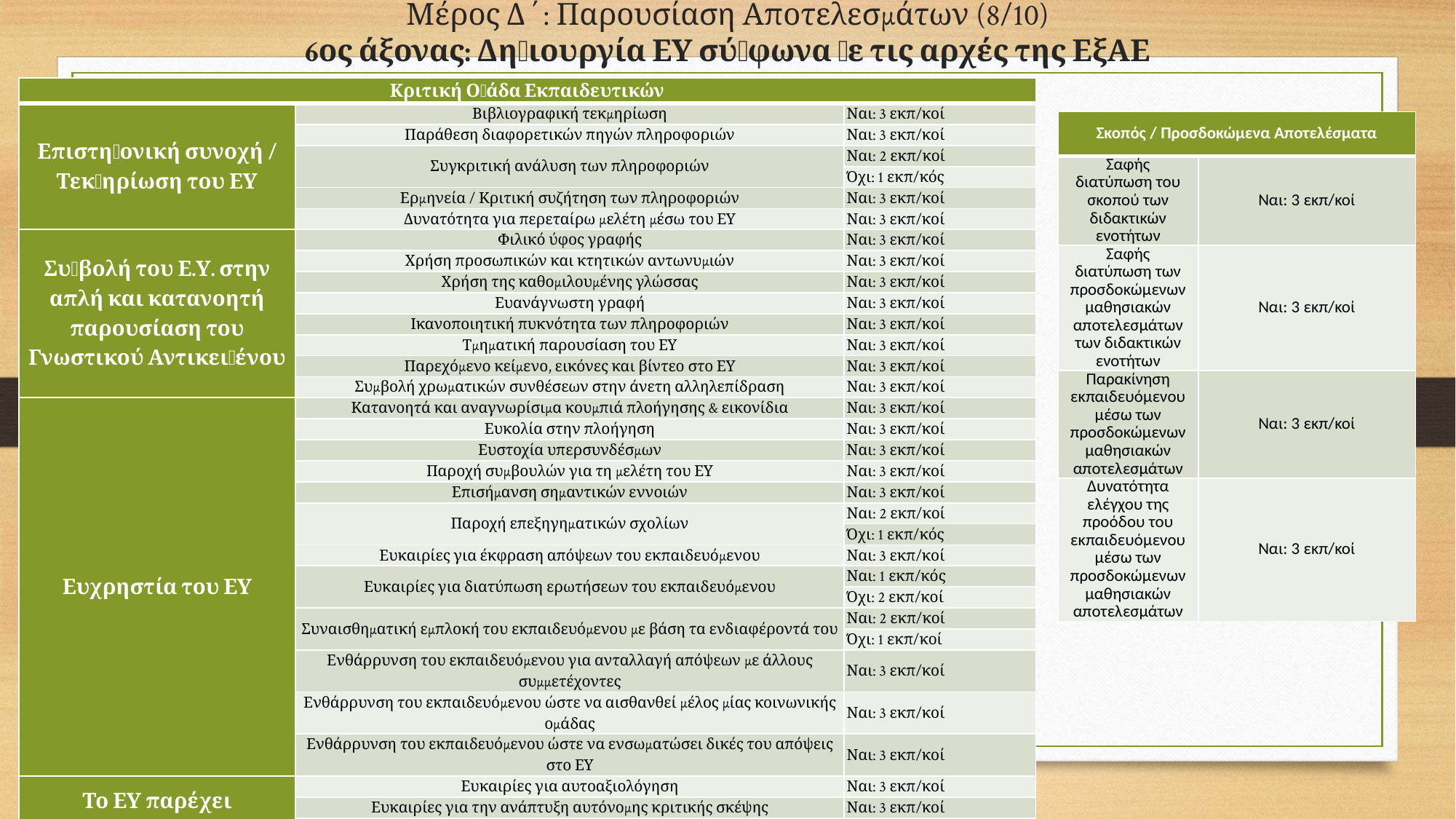

Μέρος Δ΄: Παρουσίαση Αποτελεσμάτων (8/10)
6ος άξονας: Δημιουργία ΕΥ σύμφωνα με τις αρχές της ΕξΑΕ
| Κριτική Ομάδα Εκπαιδευτικών |  |  |
| --- | --- | --- |
| Επιστημονική συνοχή / Τεκμηρίωση του ΕΥ | Βιβλιογραφική τεκμηρίωση | Ναι: 3 εκπ/κοί |
|  | Παράθεση διαφορετικών πηγών πληροφοριών | Ναι: 3 εκπ/κοί |
|  | Συγκριτική ανάλυση των πληροφοριών | Ναι: 2 εκπ/κοί |
|  |  | Όχι: 1 εκπ/κός |
|  | Ερμηνεία / Κριτική συζήτηση των πληροφοριών | Ναι: 3 εκπ/κοί |
|  | Δυνατότητα για περεταίρω μελέτη μέσω του ΕΥ | Ναι: 3 εκπ/κοί |
| Συμβολή του Ε.Υ. στην απλή και κατανοητή παρουσίαση του Γνωστικού Αντικειμένου | Φιλικό ύφος γραφής | Ναι: 3 εκπ/κοί |
|  | Χρήση προσωπικών και κτητικών αντωνυμιών | Ναι: 3 εκπ/κοί |
|  | Χρήση της καθομιλουμένης γλώσσας | Ναι: 3 εκπ/κοί |
|  | Ευανάγνωστη γραφή | Ναι: 3 εκπ/κοί |
|  | Ικανοποιητική πυκνότητα των πληροφοριών | Ναι: 3 εκπ/κοί |
|  | Τμηματική παρουσίαση του ΕΥ | Ναι: 3 εκπ/κοί |
|  | Παρεχόμενο κείμενο, εικόνες και βίντεο στο ΕΥ | Ναι: 3 εκπ/κοί |
|  | Συμβολή χρωματικών συνθέσεων στην άνετη αλληλεπίδραση | Ναι: 3 εκπ/κοί |
| Ευχρηστία του ΕΥ | Κατανοητά και αναγνωρίσιμα κουμπιά πλοήγησης & εικονίδια | Ναι: 3 εκπ/κοί |
|  | Ευκολία στην πλοήγηση | Ναι: 3 εκπ/κοί |
|  | Ευστοχία υπερσυνδέσμων | Ναι: 3 εκπ/κοί |
|  | Παροχή συμβουλών για τη μελέτη του ΕΥ | Ναι: 3 εκπ/κοί |
|  | Επισήμανση σημαντικών εννοιών | Ναι: 3 εκπ/κοί |
|  | Παροχή επεξηγηματικών σχολίων | Ναι: 2 εκπ/κοί |
|  |  | Όχι: 1 εκπ/κός |
|  | Ευκαιρίες για έκφραση απόψεων του εκπαιδευόμενου | Ναι: 3 εκπ/κοί |
|  | Ευκαιρίες για διατύπωση ερωτήσεων του εκπαιδευόμενου | Ναι: 1 εκπ/κός |
|  |  | Όχι: 2 εκπ/κοί |
|  | Συναισθηματική εμπλοκή του εκπαιδευόμενου με βάση τα ενδιαφέροντά του | Ναι: 2 εκπ/κοί |
|  |  | Όχι: 1 εκπ/κοί |
|  | Ενθάρρυνση του εκπαιδευόμενου για ανταλλαγή απόψεων με άλλους συμμετέχοντες | Ναι: 3 εκπ/κοί |
|  | Ενθάρρυνση του εκπαιδευόμενου ώστε να αισθανθεί μέλος μίας κοινωνικής ομάδας | Ναι: 3 εκπ/κοί |
|  | Ενθάρρυνση του εκπαιδευόμενου ώστε να ενσωματώσει δικές του απόψεις στο ΕΥ | Ναι: 3 εκπ/κοί |
| Το ΕΥ παρέχει δυνατότητα Αναστοχασμού – Αυτοαξιολόγησης στον εκπαιδευόμενο | Ευκαιρίες για αυτοαξιολόγηση | Ναι: 3 εκπ/κοί |
|  | Ευκαιρίες για την ανάπτυξη αυτόνομης κριτικής σκέψης | Ναι: 3 εκπ/κοί |
|  | Ανάπτυξη διαύλων επικοινωνίας με σκοπό την ανατροφοδότηση του εκπαιδευόμενου | Ναι: 3 εκπ/κοί |
|  | Συσχέτιση νέων δεδομένων με την πραγματικότητα | Ναι: 2 εκπ/κοί |
|  |  | Όχι: 1 εκπ/κός |
|  | Ενθάρρυνση για εφαρμογή της νέας γνώσης | Ναι: 2 εκπ/κοί |
|  |  | Όχι: 1 εκπ/κός |
| Σκοπός / Προσδοκώμενα Αποτελέσματα |  |
| --- | --- |
| Σαφής διατύπωση του σκοπού των διδακτικών ενοτήτων | Ναι: 3 εκπ/κοί |
| Σαφής διατύπωση των προσδοκώμενων μαθησιακών αποτελεσμάτων των διδακτικών ενοτήτων | Ναι: 3 εκπ/κοί |
| Παρακίνηση εκπαιδευόμενου μέσω των προσδοκώμενων μαθησιακών αποτελεσμάτων | Ναι: 3 εκπ/κοί |
| Δυνατότητα ελέγχου της προόδου του εκπαιδευόμενου μέσω των προσδοκώμενων μαθησιακών αποτελεσμάτων | Ναι: 3 εκπ/κοί |